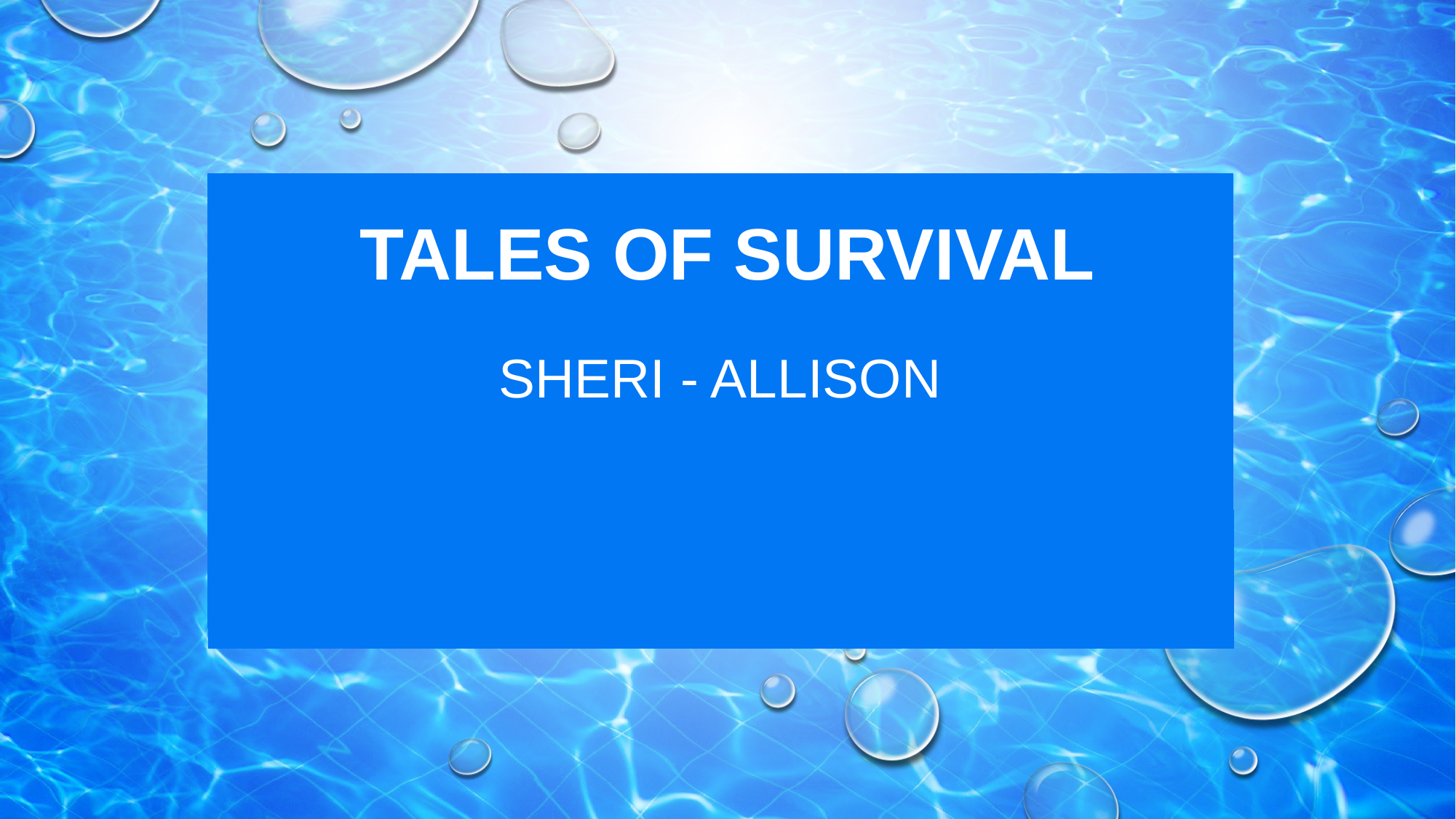

# TALES OF SURVIVAL

SHERI - ALLISON